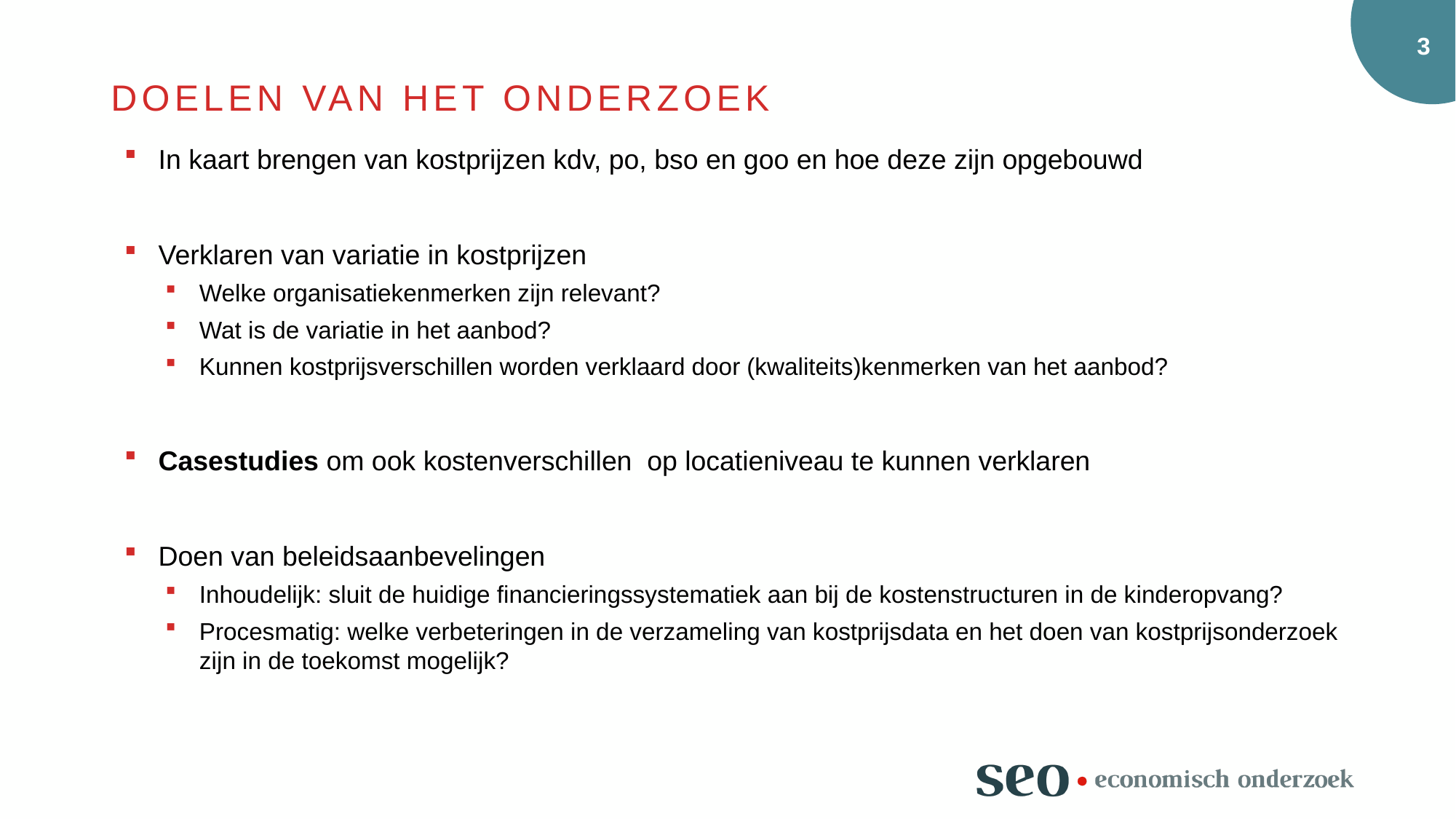

Doelen van het onderzoek
In kaart brengen van kostprijzen kdv, po, bso en goo en hoe deze zijn opgebouwd

Verklaren van variatie in kostprijzen
Welke organisatiekenmerken zijn relevant?
Wat is de variatie in het aanbod?
Kunnen kostprijsverschillen worden verklaard door (kwaliteits)kenmerken van het aanbod?

Casestudies om ook kostenverschillen  op locatieniveau te kunnen verklaren

Doen van beleidsaanbevelingen
Inhoudelijk: sluit de huidige financieringssystematiek aan bij de kostenstructuren in de kinderopvang?
Procesmatig: welke verbeteringen in de verzameling van kostprijsdata en het doen van kostprijsonderzoek zijn in de toekomst mogelijk?